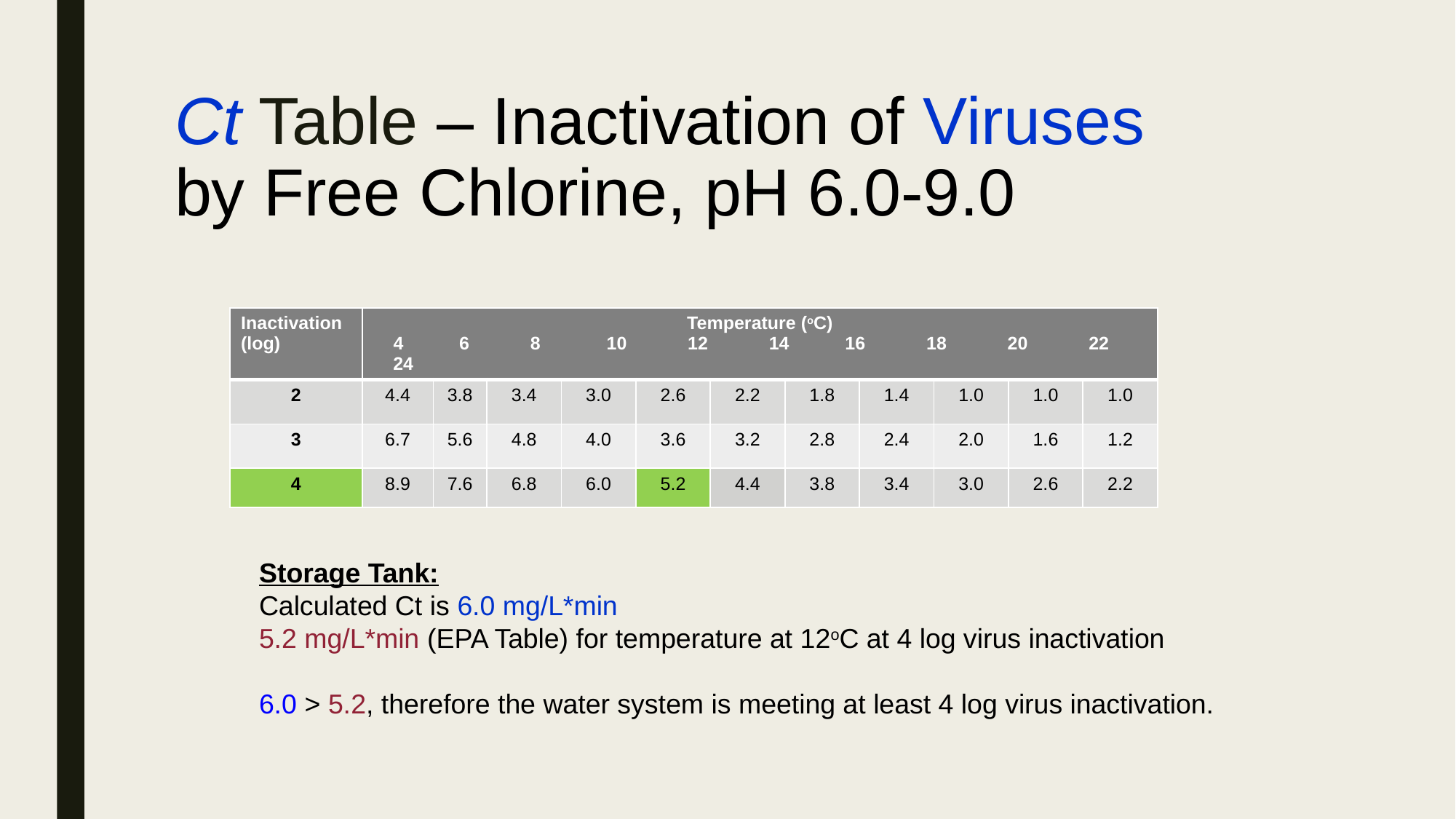

# Ct Table – Inactivation of Viruses by Free Chlorine, pH 6.0-9.0
| Inactivation (log) | Temperature (oC) 4 6 8 10 12 14 16 18 20 22 24 |  |  |  |  |  |  |  |  |  |  |
| --- | --- | --- | --- | --- | --- | --- | --- | --- | --- | --- | --- |
| 2 | 4.4 | 3.8 | 3.4 | 3.0 | 2.6 | 2.2 | 1.8 | 1.4 | 1.0 | 1.0 | 1.0 |
| 3 | 6.7 | 5.6 | 4.8 | 4.0 | 3.6 | 3.2 | 2.8 | 2.4 | 2.0 | 1.6 | 1.2 |
| 4 | 8.9 | 7.6 | 6.8 | 6.0 | 5.2 | 4.4 | 3.8 | 3.4 | 3.0 | 2.6 | 2.2 |
Storage Tank:
Calculated Ct is 6.0 mg/L*min
5.2 mg/L*min (EPA Table) for temperature at 12oC at 4 log virus inactivation

6.0 > 5.2, therefore the water system is meeting at least 4 log virus inactivation.